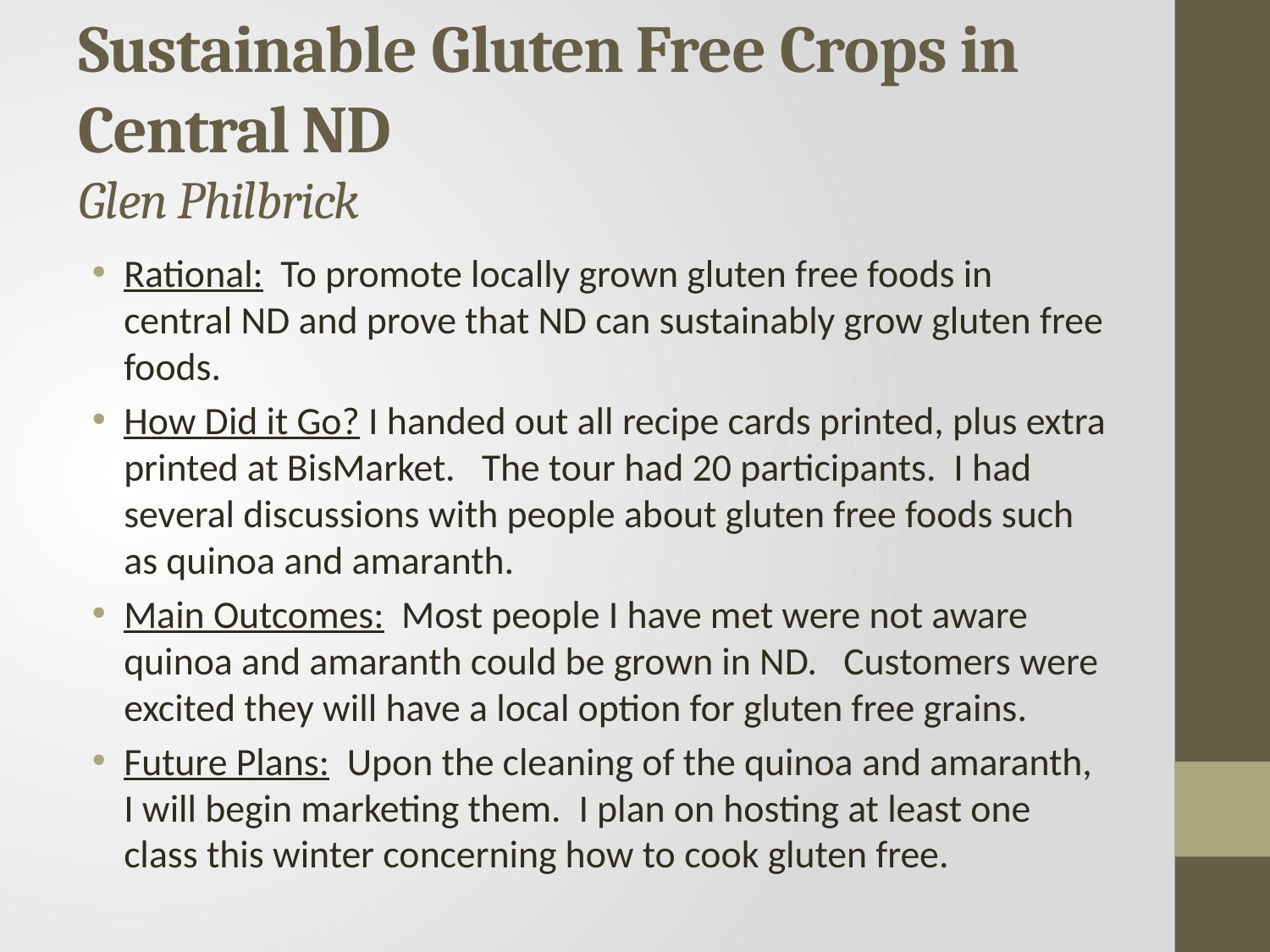

# Sustainable Gluten Free Crops in Central ND Glen Philbrick
Rational:  To promote locally grown gluten free foods in central ND and prove that ND can sustainably grow gluten free foods.
How Did it Go? I handed out all recipe cards printed, plus extra printed at BisMarket.   The tour had 20 participants.  I had several discussions with people about gluten free foods such as quinoa and amaranth.
Main Outcomes:  Most people I have met were not aware quinoa and amaranth could be grown in ND.   Customers were excited they will have a local option for gluten free grains.
Future Plans:  Upon the cleaning of the quinoa and amaranth, I will begin marketing them.  I plan on hosting at least one class this winter concerning how to cook gluten free.